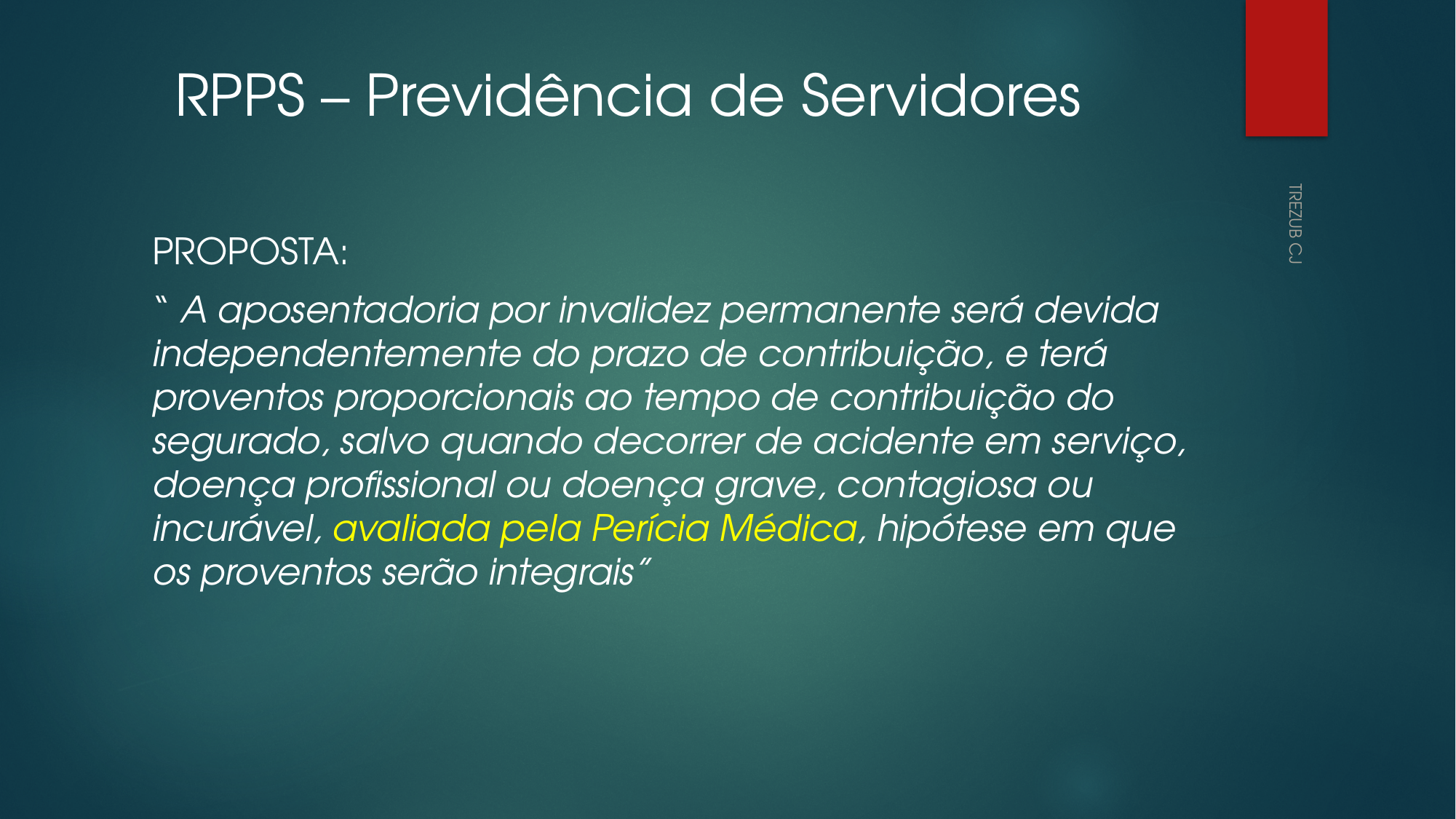

# RPPS – Previdência de Servidores
PROPOSTA:
“ A aposentadoria por invalidez permanente será devida independentemente do prazo de contribuição, e terá proventos proporcionais ao tempo de contribuição do segurado, salvo quando decorrer de acidente em serviço, doença profissional ou doença grave, contagiosa ou incurável, avaliada pela Perícia Médica, hipótese em que os proventos serão integrais”
TREZUB CJ